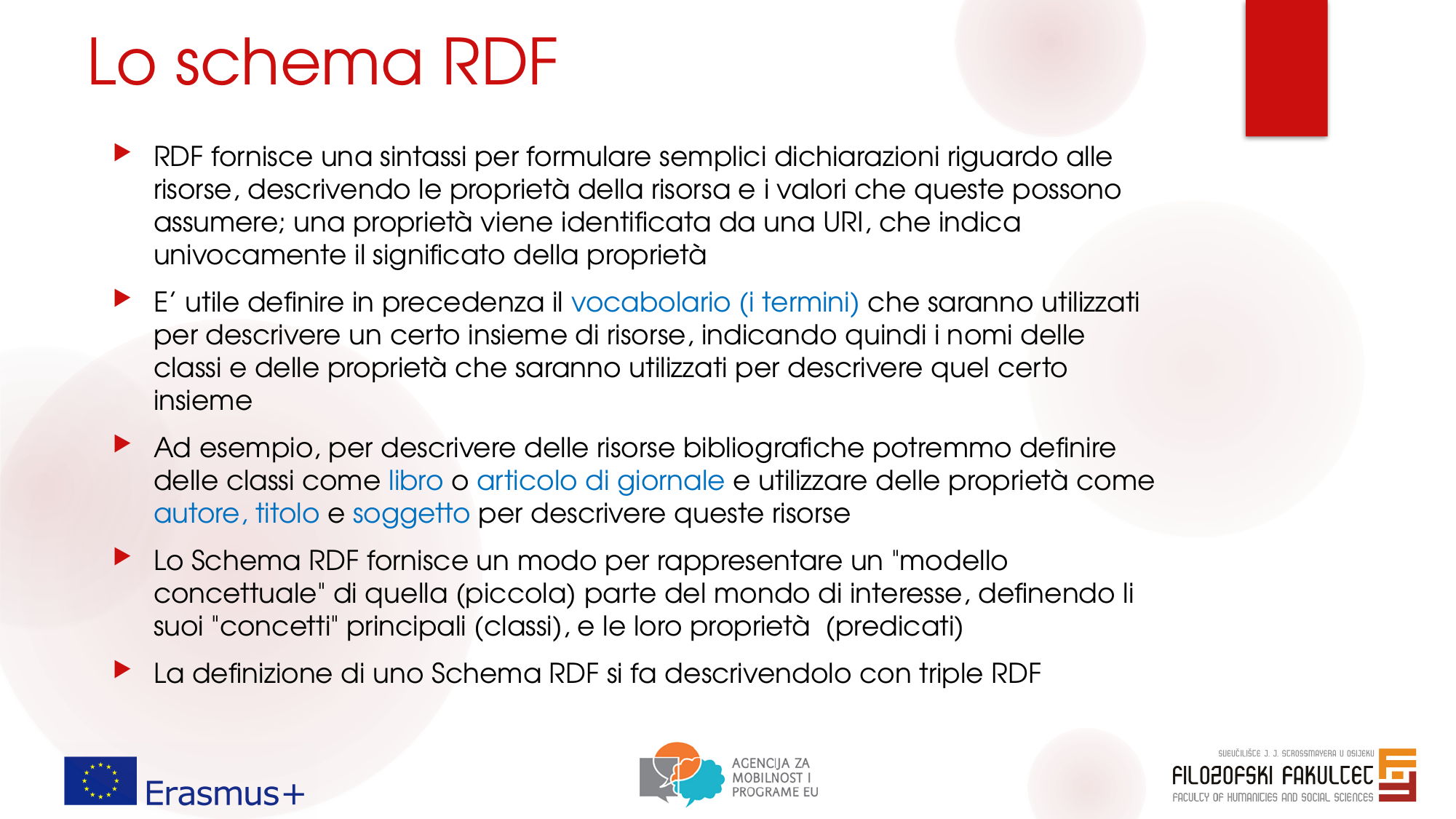

# Lo schema RDF
RDF fornisce una sintassi per formulare semplici dichiarazioni riguardo alle risorse, descrivendo le proprietà della risorsa e i valori che queste possono assumere; una proprietà viene identificata da una URI, che indica univocamente il significato della proprietà
E’ utile definire in precedenza il vocabolario (i termini) che saranno utilizzati per descrivere un certo insieme di risorse, indicando quindi i nomi delle classi e delle proprietà che saranno utilizzati per descrivere quel certo insieme
Ad esempio, per descrivere delle risorse bibliografiche potremmo definire delle classi come libro o articolo di giornale e utilizzare delle proprietà come autore, titolo e soggetto per descrivere queste risorse
Lo Schema RDF fornisce un modo per rappresentare un "modello concettuale" di quella (piccola) parte del mondo di interesse, definendo li suoi "concetti" principali (classi), e le loro proprietà  (predicati)
La definizione di uno Schema RDF si fa descrivendolo con triple RDF